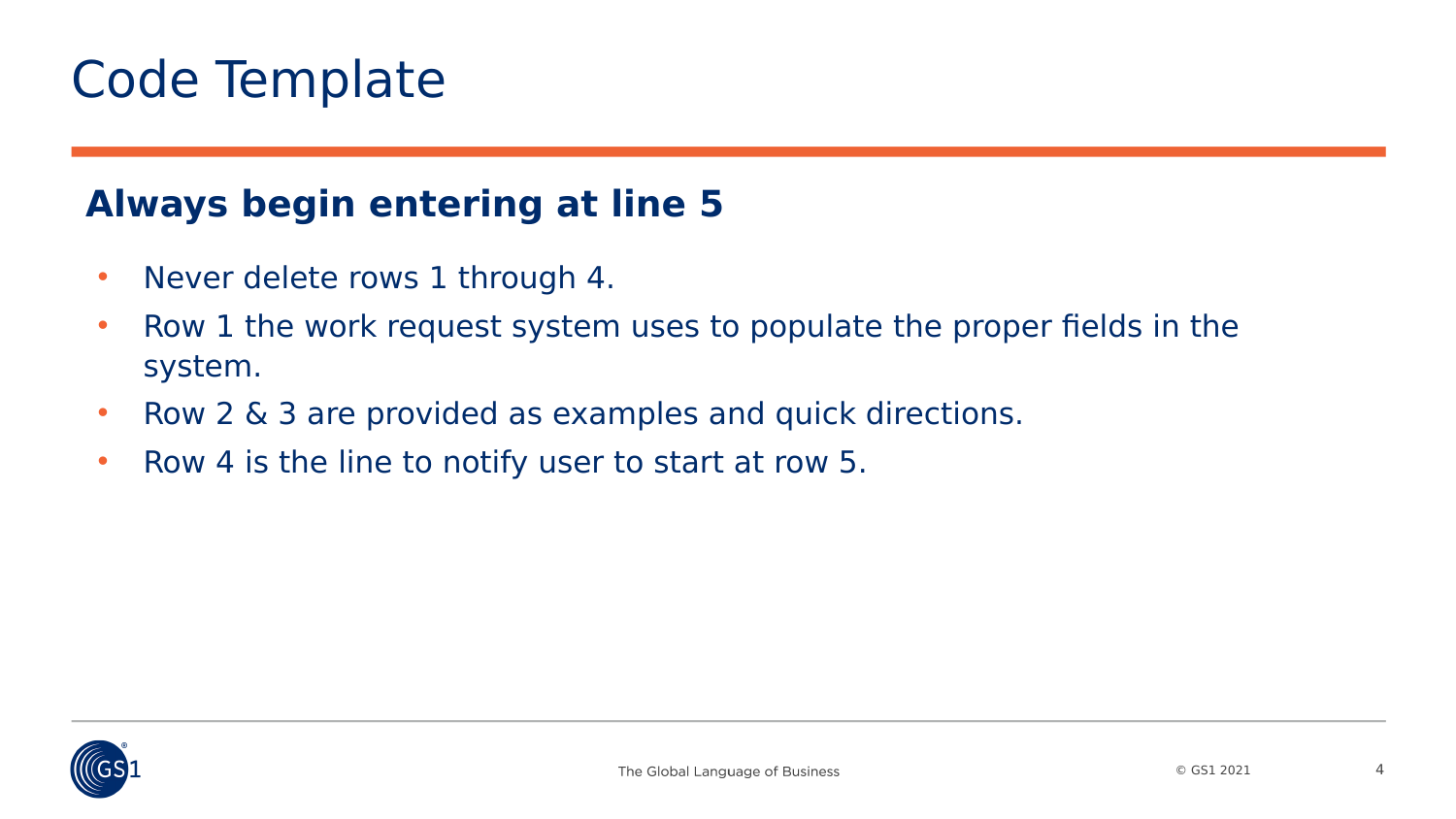

# Code Template
Always begin entering at line 5
Never delete rows 1 through 4.
Row 1 the work request system uses to populate the proper fields in the system.
Row 2 & 3 are provided as examples and quick directions.
Row 4 is the line to notify user to start at row 5.

4